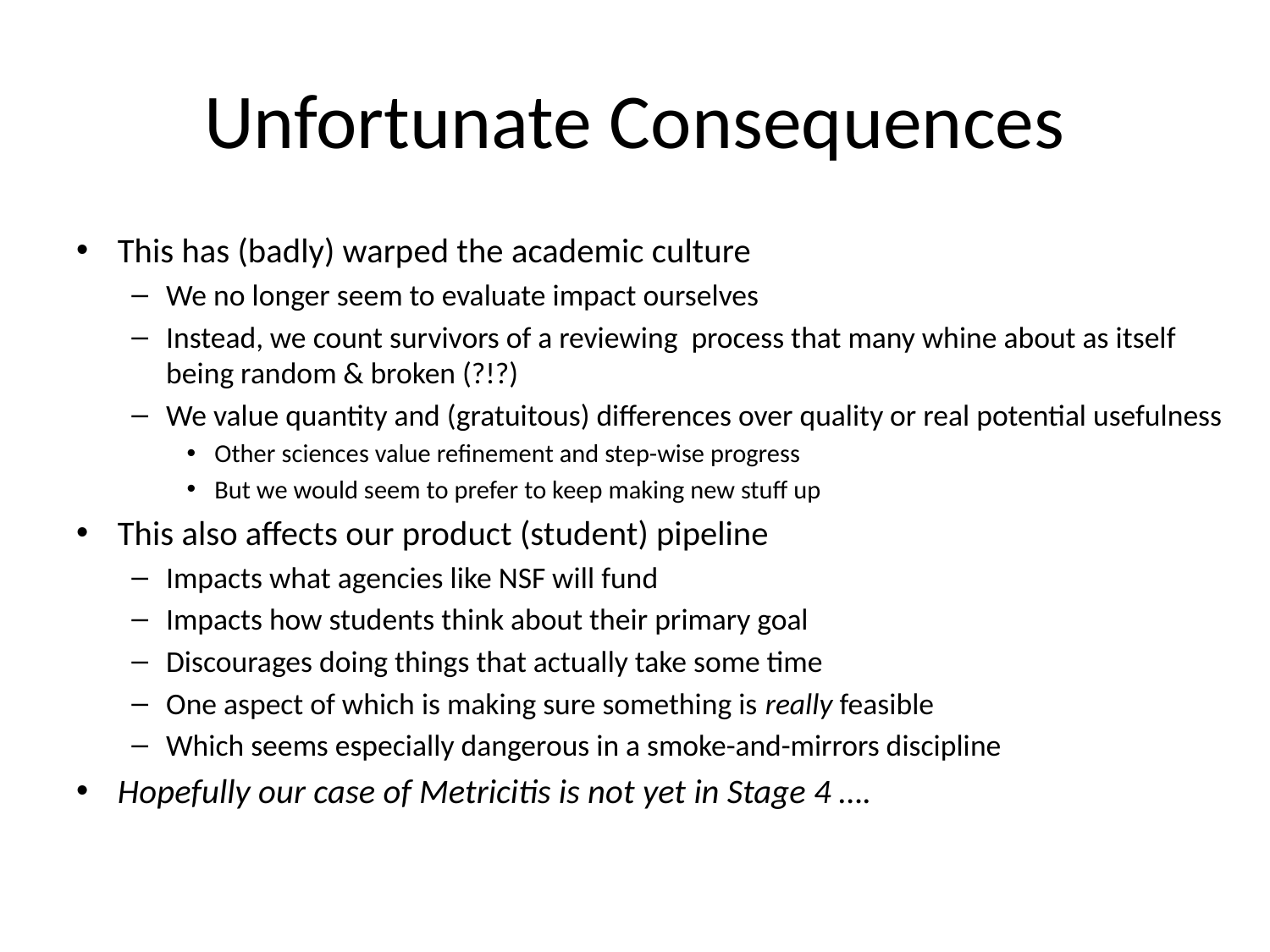

# Unfortunate Consequences
This has (badly) warped the academic culture
We no longer seem to evaluate impact ourselves
Instead, we count survivors of a reviewing  process that many whine about as itself being random & broken (?!?)
We value quantity and (gratuitous) differences over quality or real potential usefulness
Other sciences value refinement and step-wise progress
But we would seem to prefer to keep making new stuff up
This also affects our product (student) pipeline
Impacts what agencies like NSF will fund
Impacts how students think about their primary goal
Discourages doing things that actually take some time
One aspect of which is making sure something is really feasible
Which seems especially dangerous in a smoke-and-mirrors discipline
Hopefully our case of Metricitis is not yet in Stage 4 ….